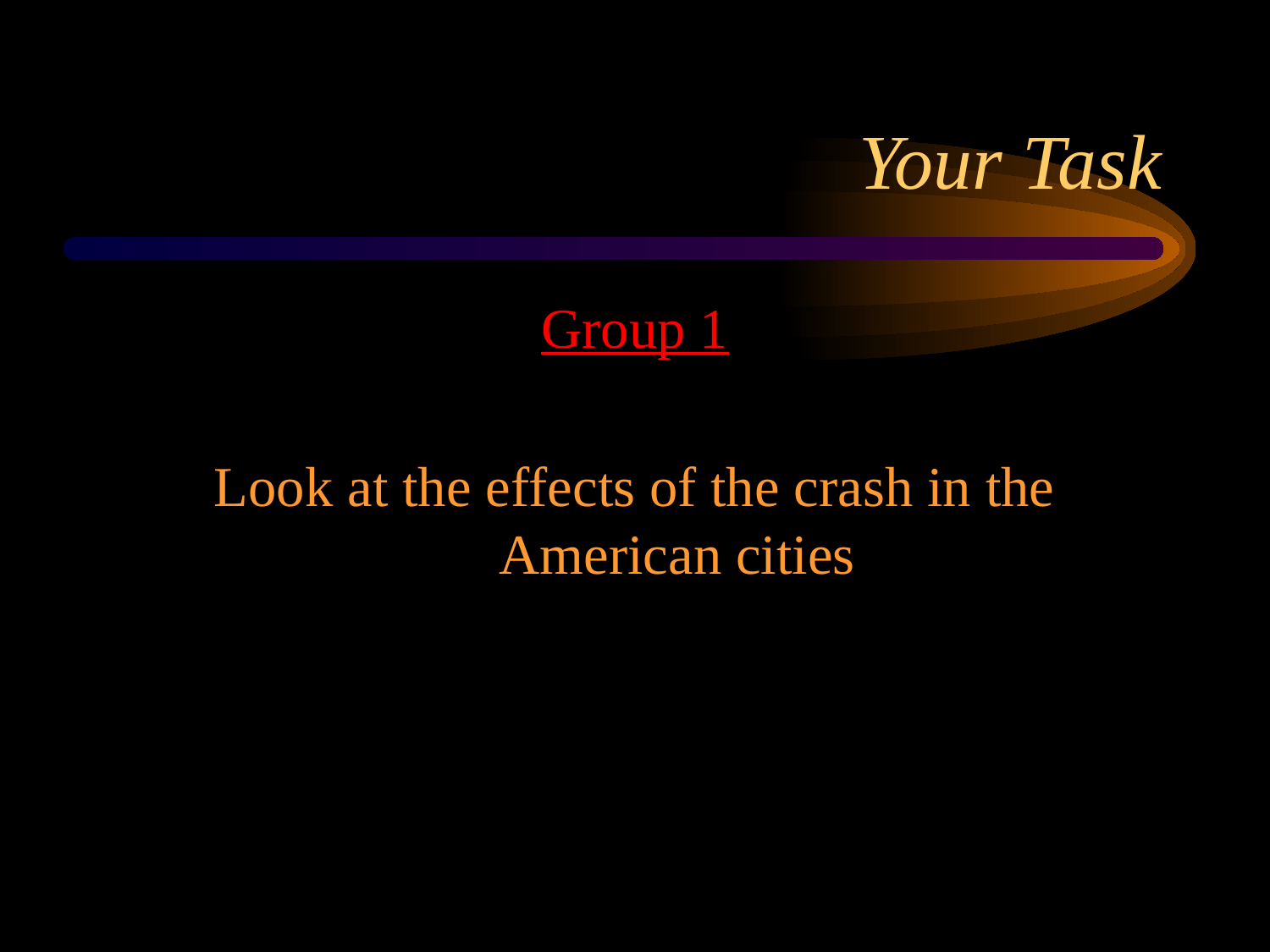

# Your Task
Group 1

Look at the effects of the crash in the American cities